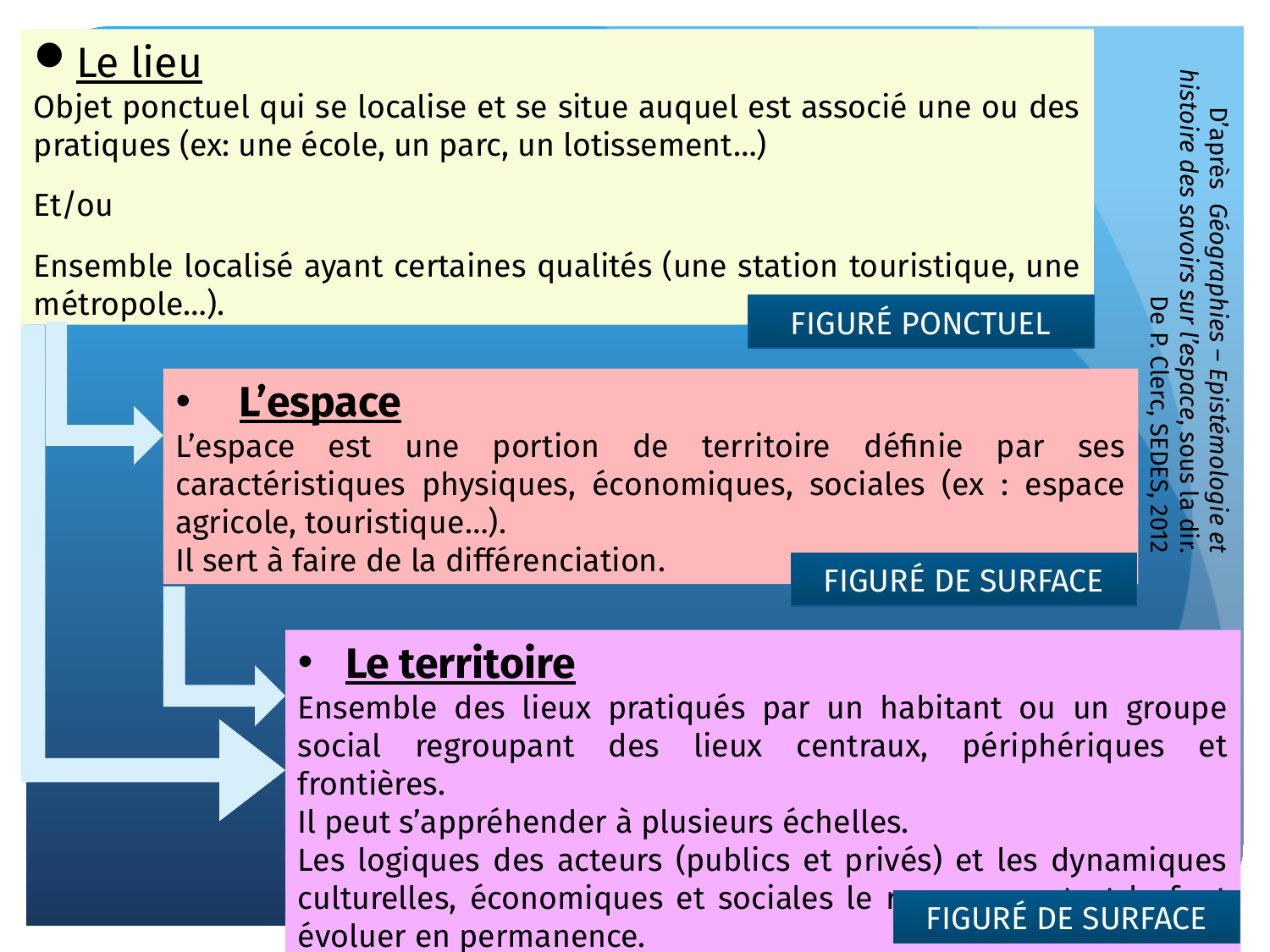

Le lieu
Objet ponctuel qui se localise et se situe auquel est associé une ou des pratiques (ex: une école, un parc, un lotissement…)

Et/ou

Ensemble localisé ayant certaines qualités (une station touristique, une métropole…).
D’après  Géographies – Epistémologie et histoire des savoirs sur l’espace, sous la dir. De P. Clerc, SEDES, 2012
FIGURÉ PONCTUEL

L’espace
L’espace est une portion de territoire définie par ses caractéristiques physiques, économiques, sociales (ex : espace agricole, touristique…).
Il sert à faire de la différenciation.

FIGURÉ DE SURFACE

Le territoire
Ensemble des lieux pratiqués par un habitant ou un groupe social regroupant des lieux centraux, périphériques et frontières.
Il peut s’appréhender à plusieurs échelles.
Les logiques des acteurs (publics et privés) et les dynamiques culturelles, économiques et sociales le recomposent et le font évoluer en permanence.
FIGURÉ DE SURFACE